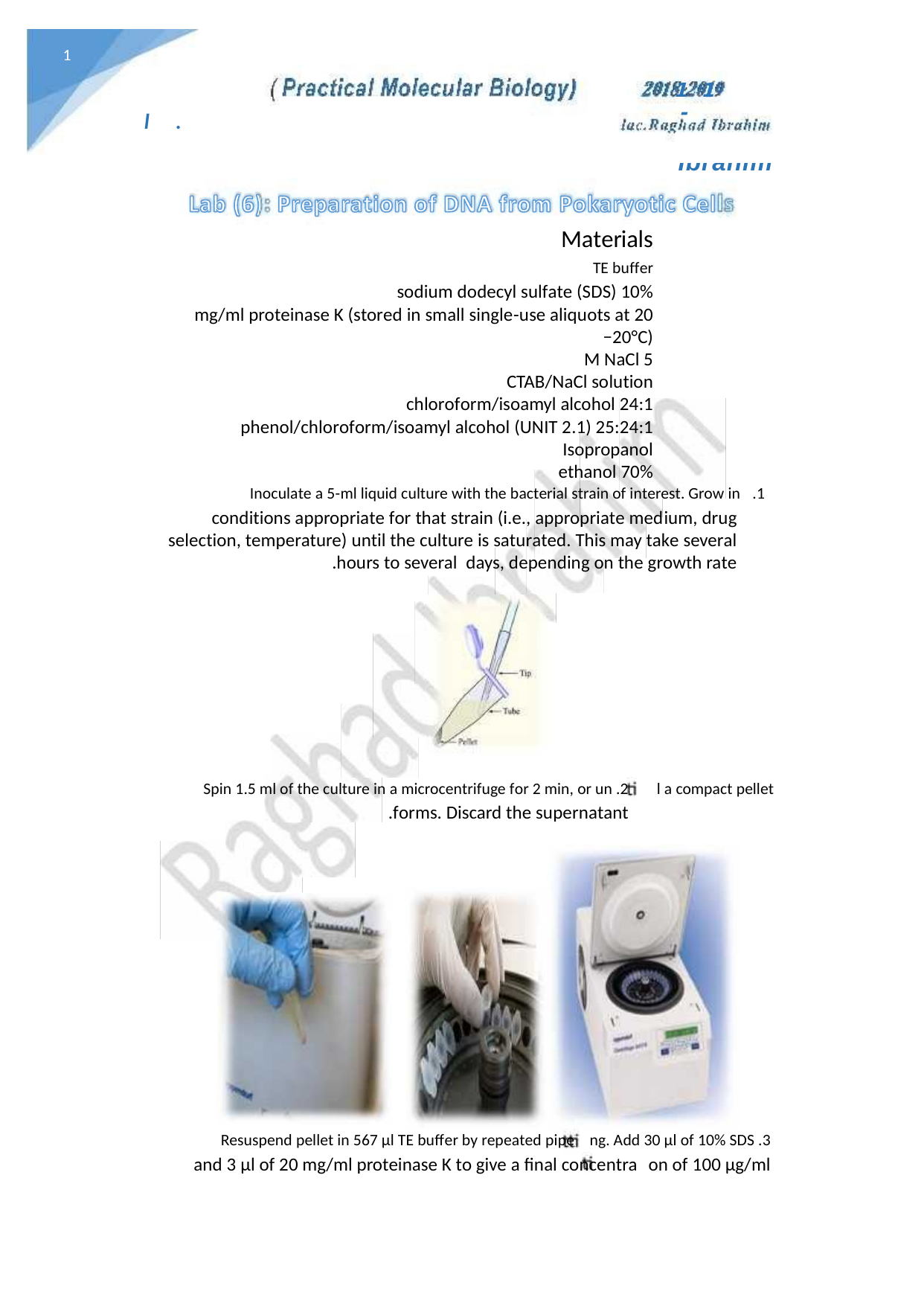

1

)

( Practical Molecular Biology

20 8 20 9

ؤ
1  -
1

lac.Raghad Ibrahim

ac R

l
.

Materials
TE buffer
10% sodium dodecyl sulfate (SDS)
20 mg/ml proteinase K (stored in small single-use aliquots at −20°C)
5 M NaCl
CTAB/NaCl solution
24:1 chloroform/isoamyl alcohol
25:24:1 phenol/chloroform/isoamyl alcohol (UNIT 2.1) Isopropanol
70% ethanol

1.   Inoculate a 5-ml liquid culture with the bacterial strain of interest. Grow in
conditions appropriate for that strain (i.e., appropriate medium, drug selection, temperature) until the culture is saturated. This may take several hours to several  days, depending on the growth rate.

2. Spin 1.5 ml of the culture in a microcentrifuge for 2 min, or un
forms. Discard the supernatant.
l a compact pellet

3. Resuspend pellet in 567 µl TE buﬀer by repeated pipe    ng. Add 30 µl of 10% SDS
and 3 µl of 20 mg/ml proteinase K to give a ﬁnal concentra  on of 100 µg/ml